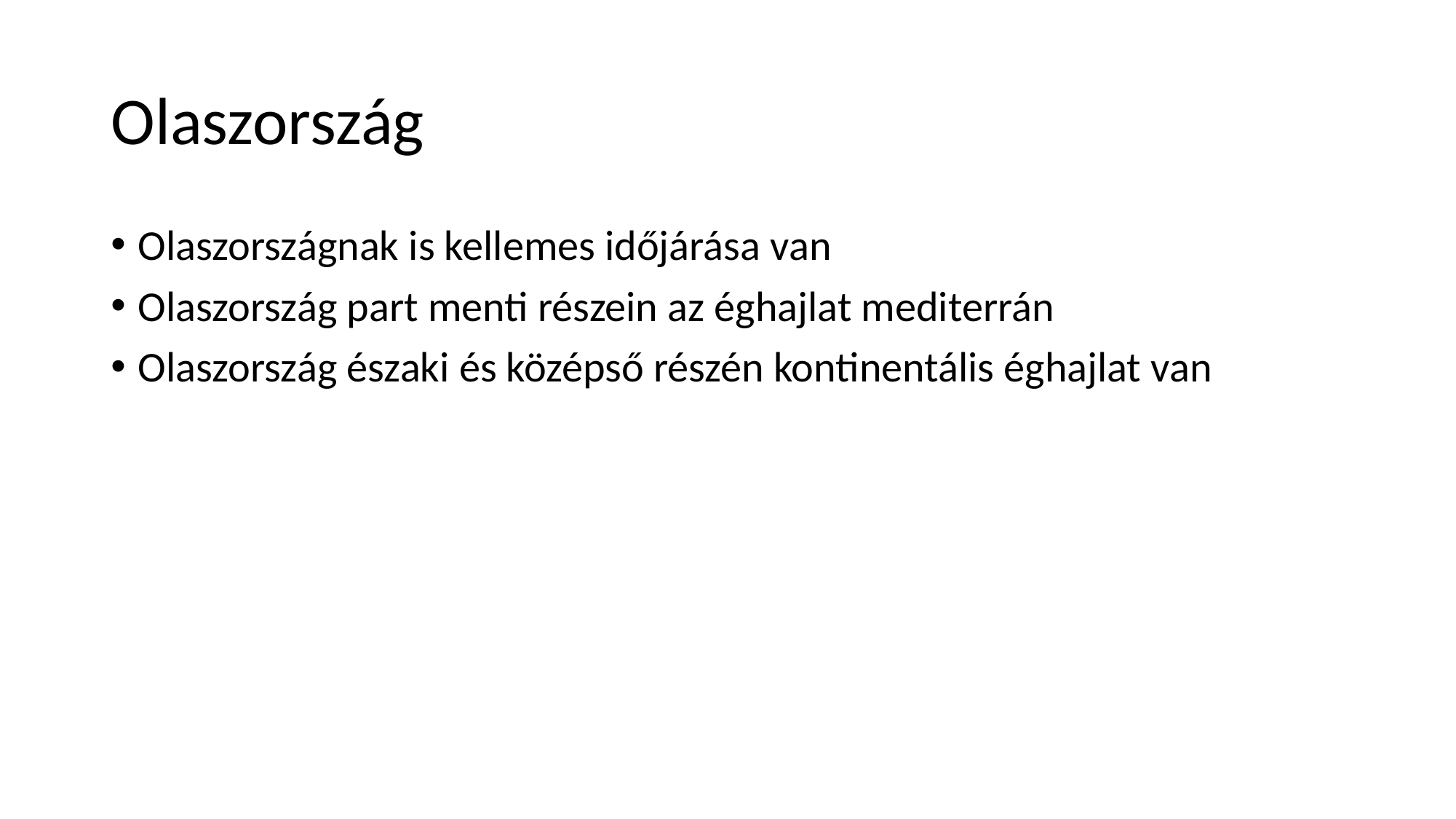

# Olaszország
Olaszországnak is kellemes időjárása van
Olaszország part menti részein az éghajlat mediterrán
Olaszország északi és középső részén kontinentális éghajlat van